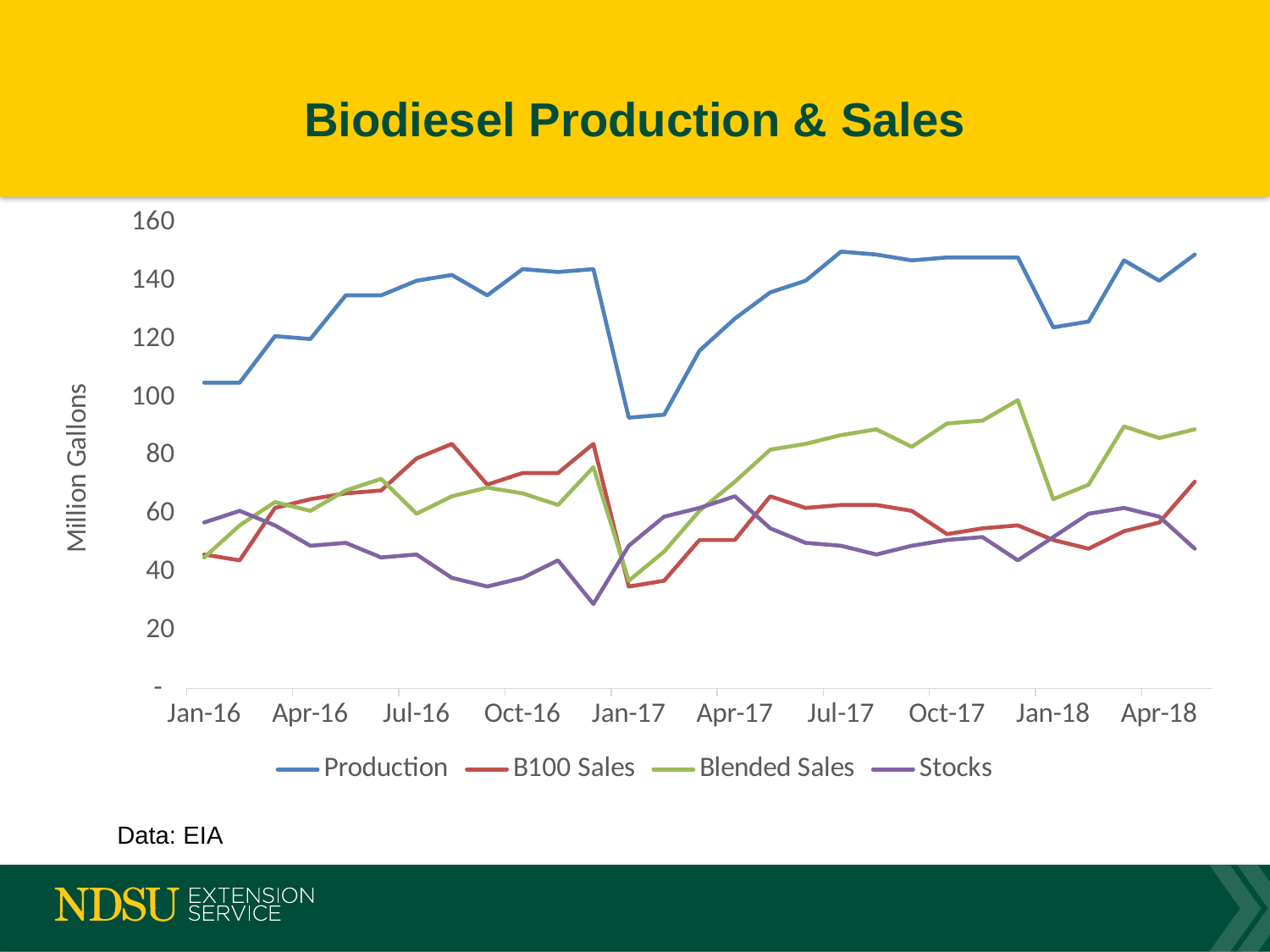

# Biodiesel Production & Sales

### Chart

| Category | Production | B100 Sales | Blended Sales | Stocks |
|---|---|---|---|---|
| 42370 | 105.0 | 46.0 | 45.0 | 57.0 |
| 42401 | 105.0 | 44.0 | 56.0 | 61.0 |
| 42430 | 121.0 | 62.0 | 64.0 | 56.0 |
| 42461 | 120.0 | 65.0 | 61.0 | 49.0 |
| 42491 | 135.0 | 67.0 | 68.0 | 50.0 |
| 42522 | 135.0 | 68.0 | 72.0 | 45.0 |
| 42552 | 140.0 | 79.0 | 60.0 | 46.0 |
| 42583 | 142.0 | 84.0 | 66.0 | 38.0 |
| 42614 | 135.0 | 70.0 | 69.0 | 35.0 |
| 42644 | 144.0 | 74.0 | 67.0 | 38.0 |
| 42675 | 143.0 | 74.0 | 63.0 | 44.0 |
| 42705 | 144.0 | 84.0 | 76.0 | 29.0 |
| 42736 | 93.0 | 35.0 | 37.0 | 49.0 |
| 42767 | 94.0 | 37.0 | 47.0 | 59.0 |
| 42795 | 116.0 | 51.0 | 61.0 | 62.0 |
| 42826 | 127.0 | 51.0 | 71.0 | 66.0 |
| 42856 | 136.0 | 66.0 | 82.0 | 55.0 |
| 42887 | 140.0 | 62.0 | 84.0 | 50.0 |
| 42917 | 150.0 | 63.0 | 87.0 | 49.0 |
| 42948 | 149.0 | 63.0 | 89.0 | 46.0 |
| 42979 | 147.0 | 61.0 | 83.0 | 49.0 |
| 43009 | 148.0 | 53.0 | 91.0 | 51.0 |
| 43040 | 148.0 | 55.0 | 92.0 | 52.0 |
| 43070 | 148.0 | 56.0 | 99.0 | 44.0 |
| 43101 | 124.0 | 51.0 | 65.0 | 52.0 |
| 43132 | 126.0 | 48.0 | 70.0 | 60.0 |
| 43160 | 147.0 | 54.0 | 90.0 | 62.0 |
| 43191 | 140.0 | 57.0 | 86.0 | 59.0 |
| 43221 | 149.0 | 71.0 | 89.0 | 48.0 |
Data: EIA